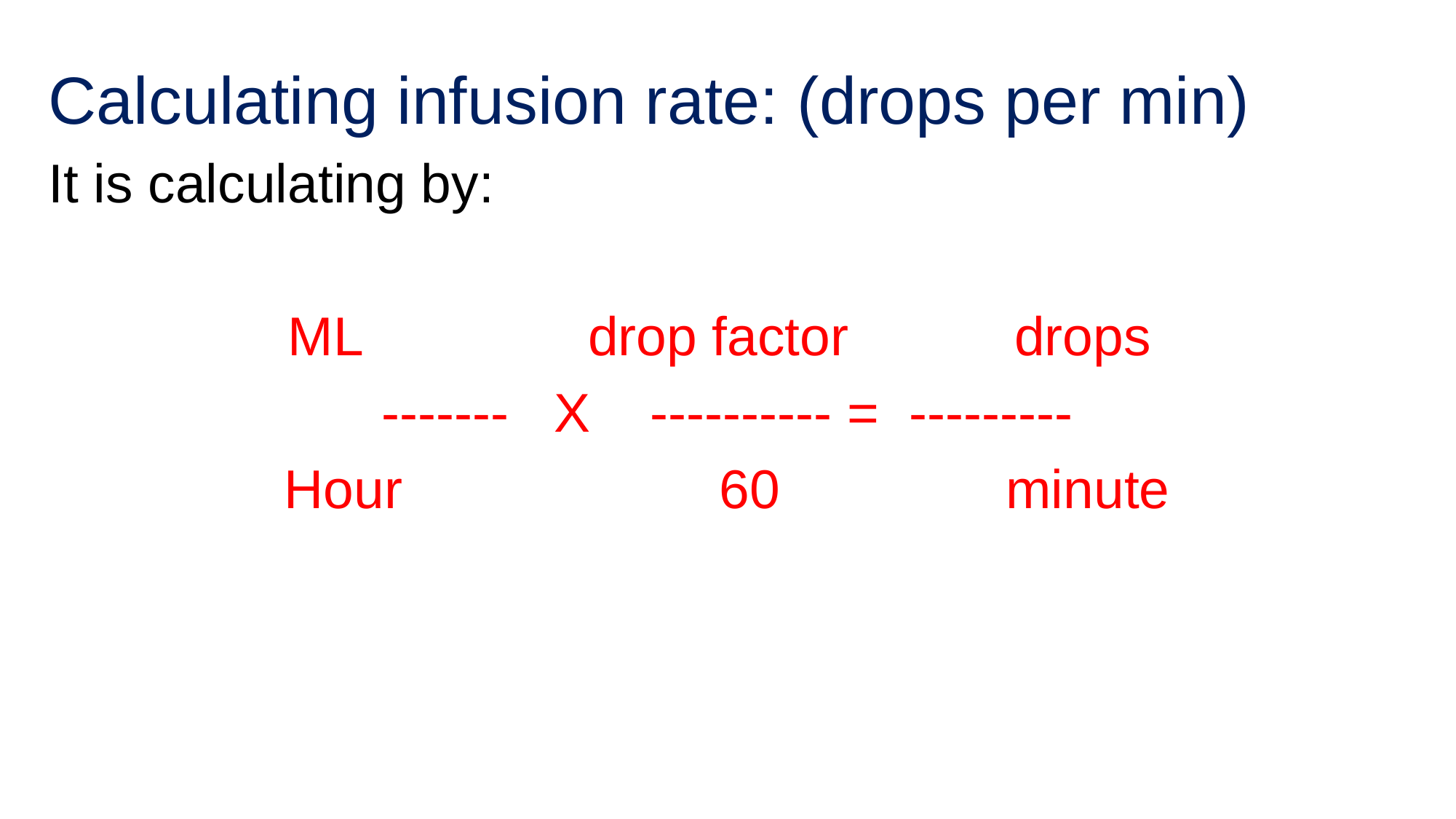

Calculating infusion rate: (drops per min)
It is calculating by:

ML               drop factor           drops
-------   X    ---------- =  ---------
Hour                     60               minute